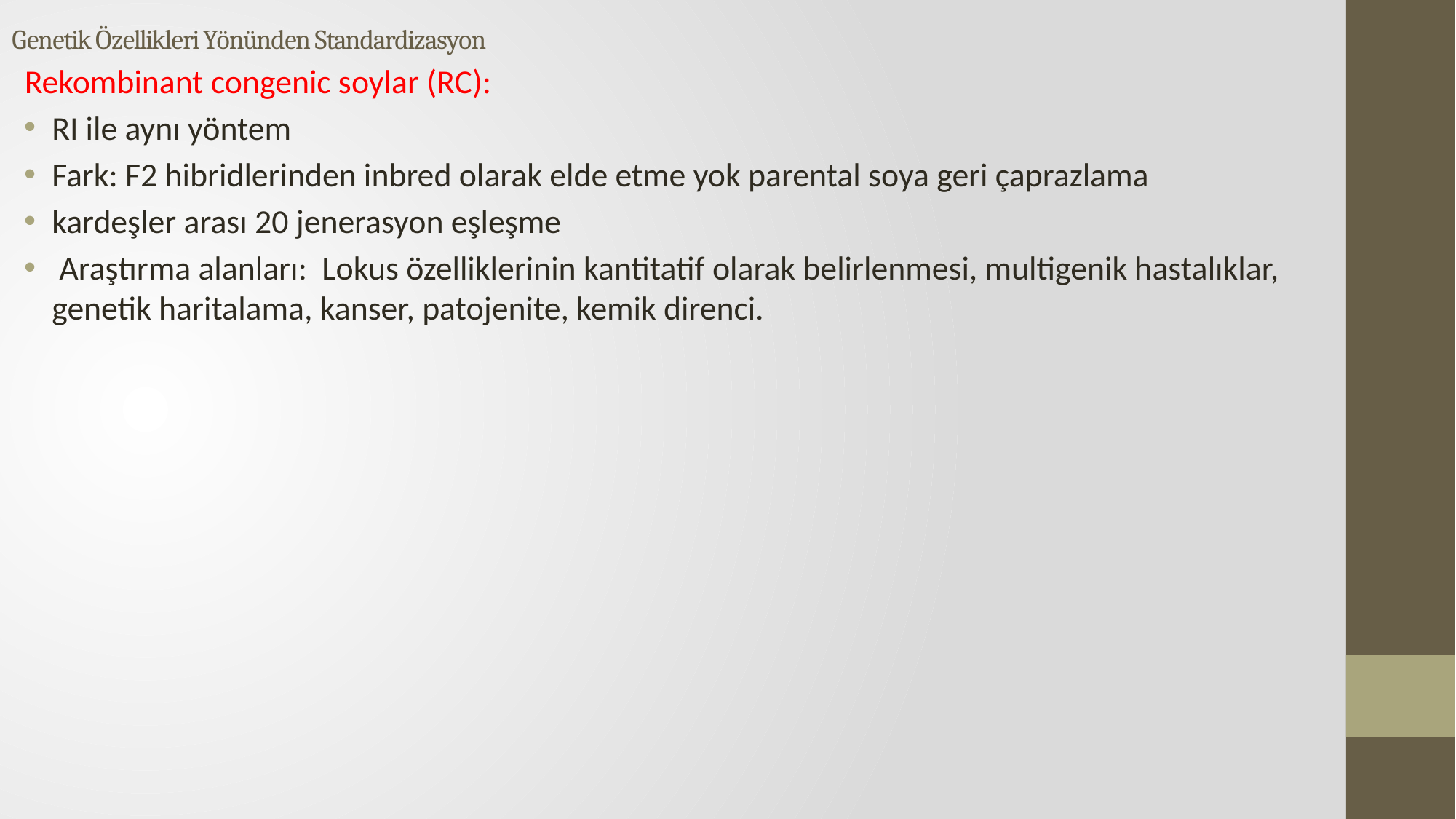

# Genetik Özellikleri Yönünden Standardizasyon
Rekombinant congenic soylar (RC):
RI ile aynı yöntem
Fark: F2 hibridlerinden inbred olarak elde etme yok parental soya geri çaprazlama
kardeşler arası 20 jenerasyon eşleşme
 Araştırma alanları:  Lokus özelliklerinin kantitatif olarak belirlenmesi, multigenik hastalıklar, genetik haritalama, kanser, patojenite, kemik direnci.